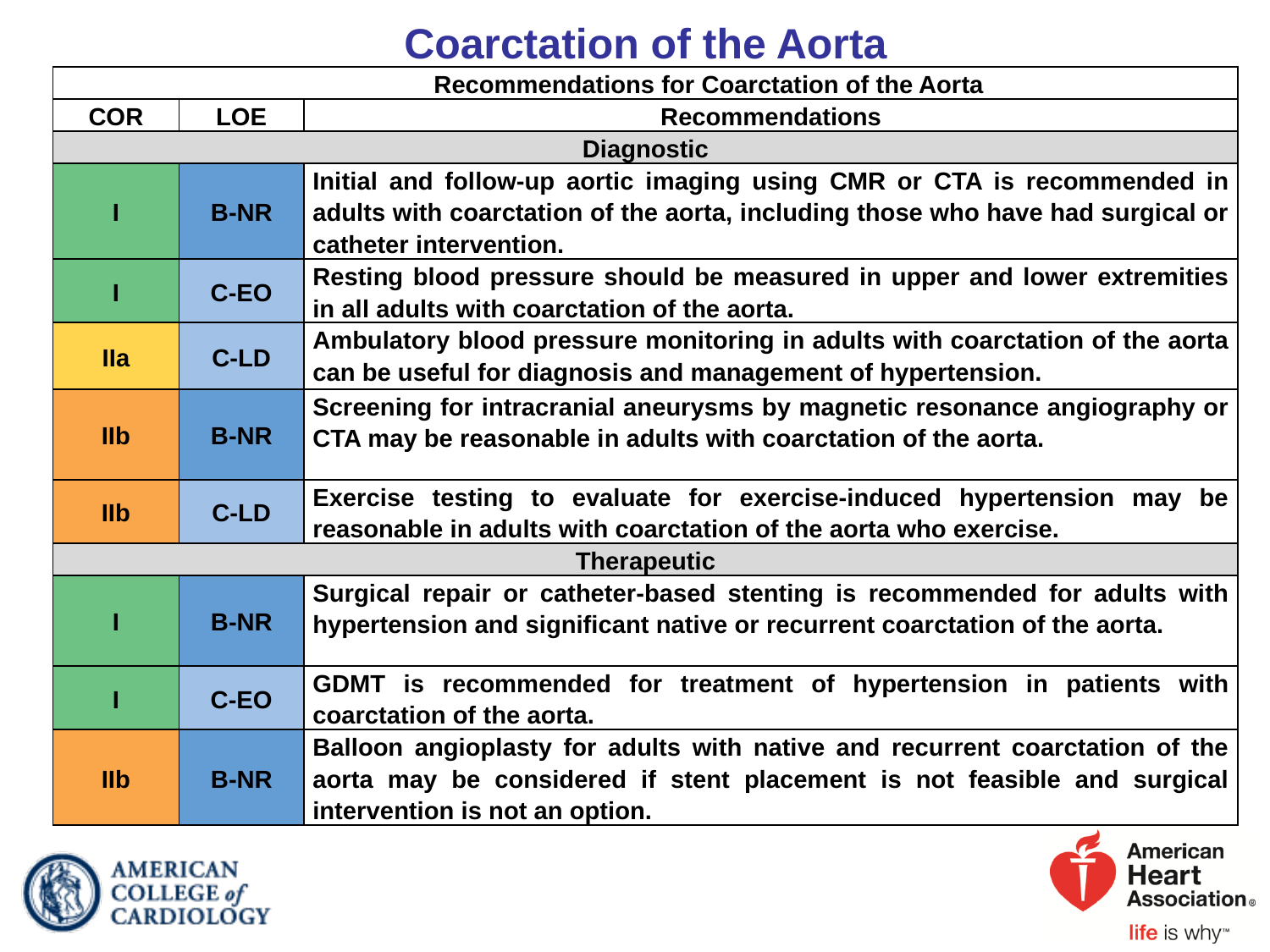

# Coarctation of the Aorta
| Recommendations for Coarctation of the Aorta |  |  |
| --- | --- | --- |
| COR | LOE | Recommendations |
| Diagnostic |  |  |
| I | B-NR | Initial and follow-up aortic imaging using CMR or CTA is recommended in adults with coarctation of the aorta, including those who have had surgical or catheter intervention. |
| I | C-EO | Resting blood pressure should be measured in upper and lower extremities in all adults with coarctation of the aorta. |
| IIa | C-LD | Ambulatory blood pressure monitoring in adults with coarctation of the aorta can be useful for diagnosis and management of hypertension. |
| IIb | B-NR | Screening for intracranial aneurysms by magnetic resonance angiography or CTA may be reasonable in adults with coarctation of the aorta. |
| IIb | C-LD | Exercise testing to evaluate for exercise-induced hypertension may be reasonable in adults with coarctation of the aorta who exercise. |
| Therapeutic |  |  |
| I | B-NR | Surgical repair or catheter-based stenting is recommended for adults with hypertension and significant native or recurrent coarctation of the aorta. |
| I | C-EO | GDMT is recommended for treatment of hypertension in patients with coarctation of the aorta. |
| IIb | B-NR | Balloon angioplasty for adults with native and recurrent coarctation of the aorta may be considered if stent placement is not feasible and surgical intervention is not an option. |